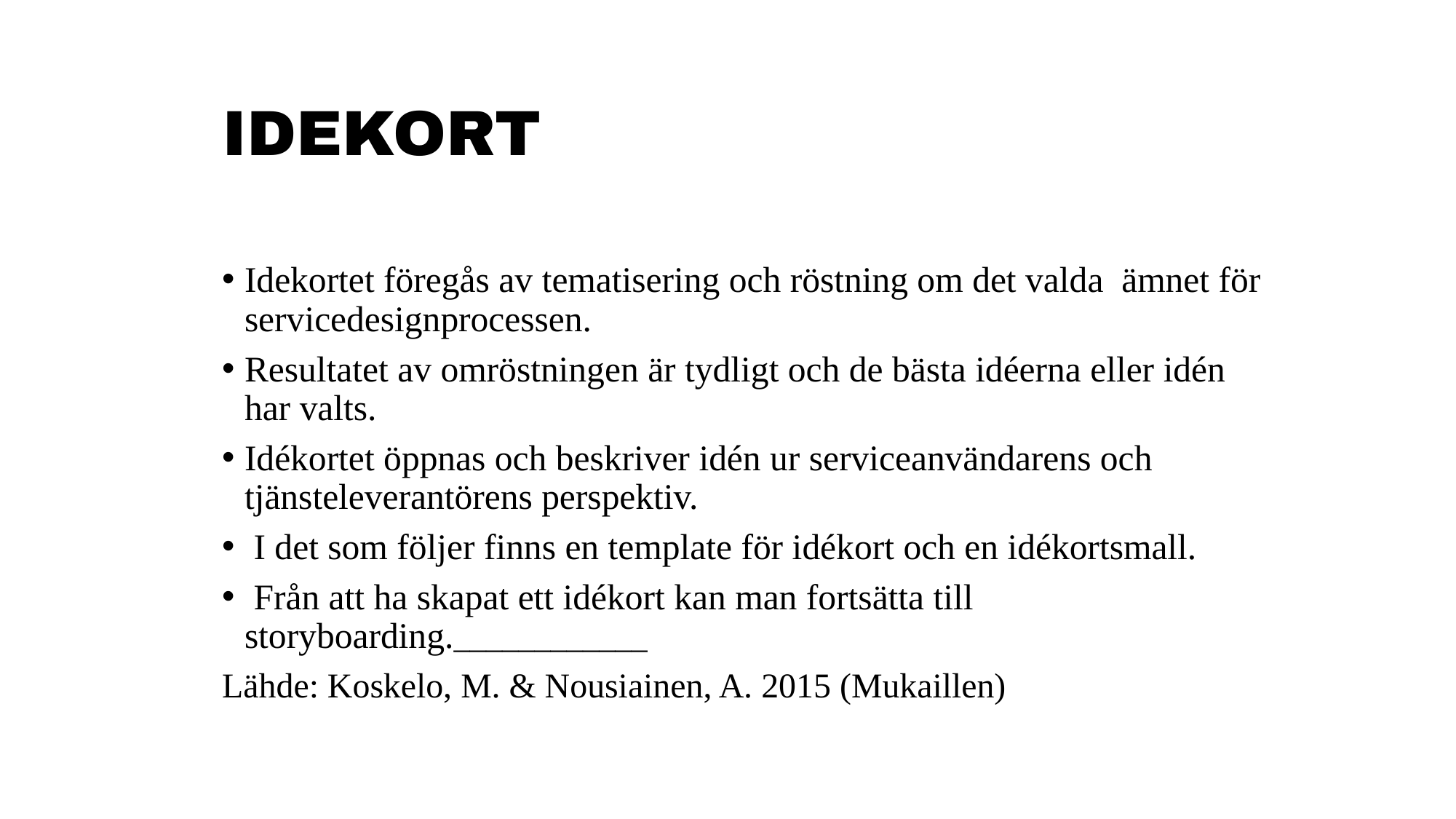

# IDEKORT
Idekortet föregås av tematisering och röstning om det valda  ämnet för servicedesignprocessen.
Resultatet av omröstningen är tydligt och de bästa idéerna eller idén har valts.
Idékortet öppnas och beskriver idén ur serviceanvändarens och tjänsteleverantörens perspektiv.
 I det som följer finns en template för idékort och en idékortsmall.
 Från att ha skapat ett idékort kan man fortsätta till storyboarding.____________
Lähde: Koskelo, M. & Nousiainen, A. 2015 (Mukaillen)